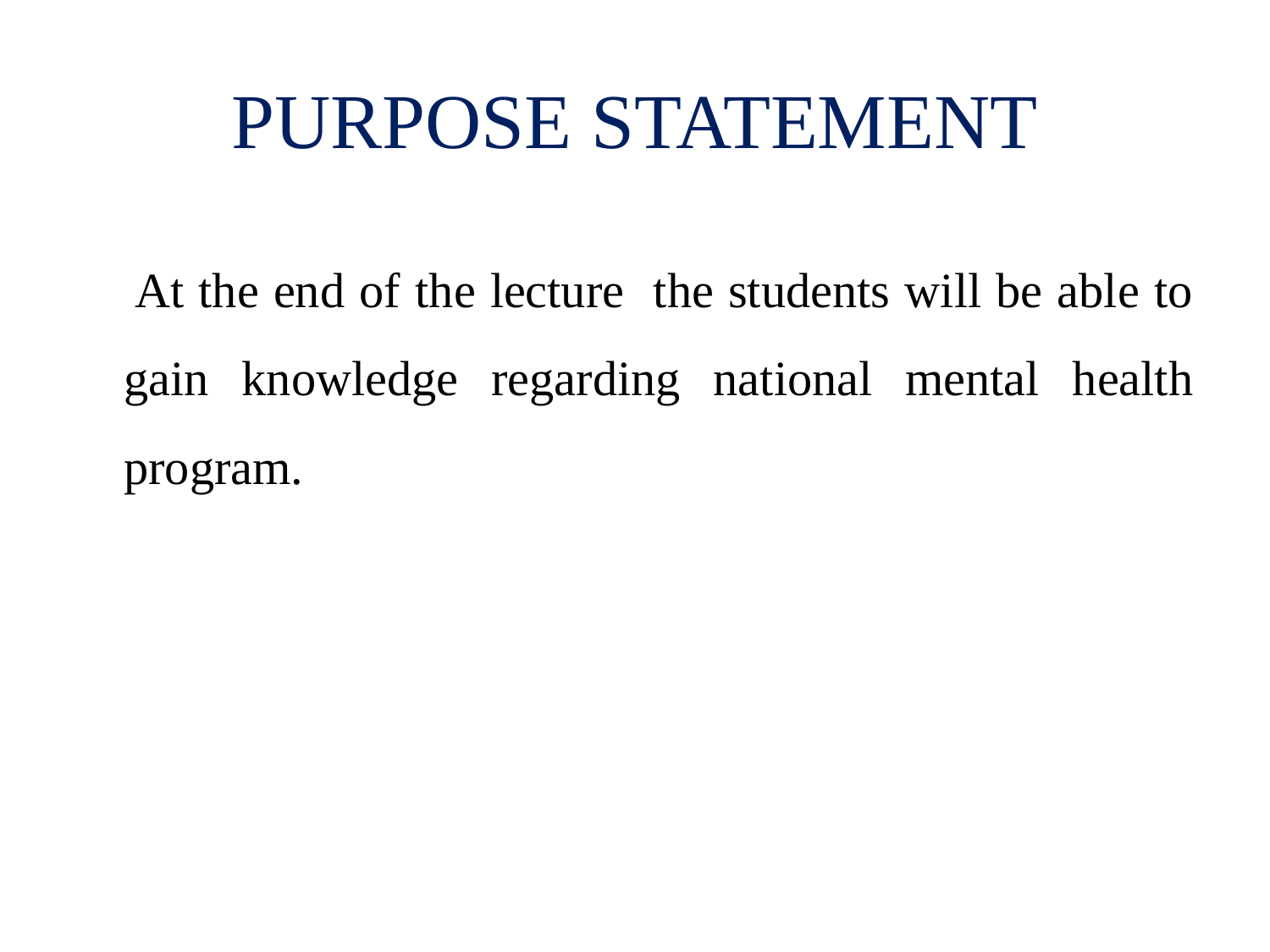

# PURPOSE STATEMENT
    At the end of the lecture  the students will be able to gain knowledge regarding national mental health program.